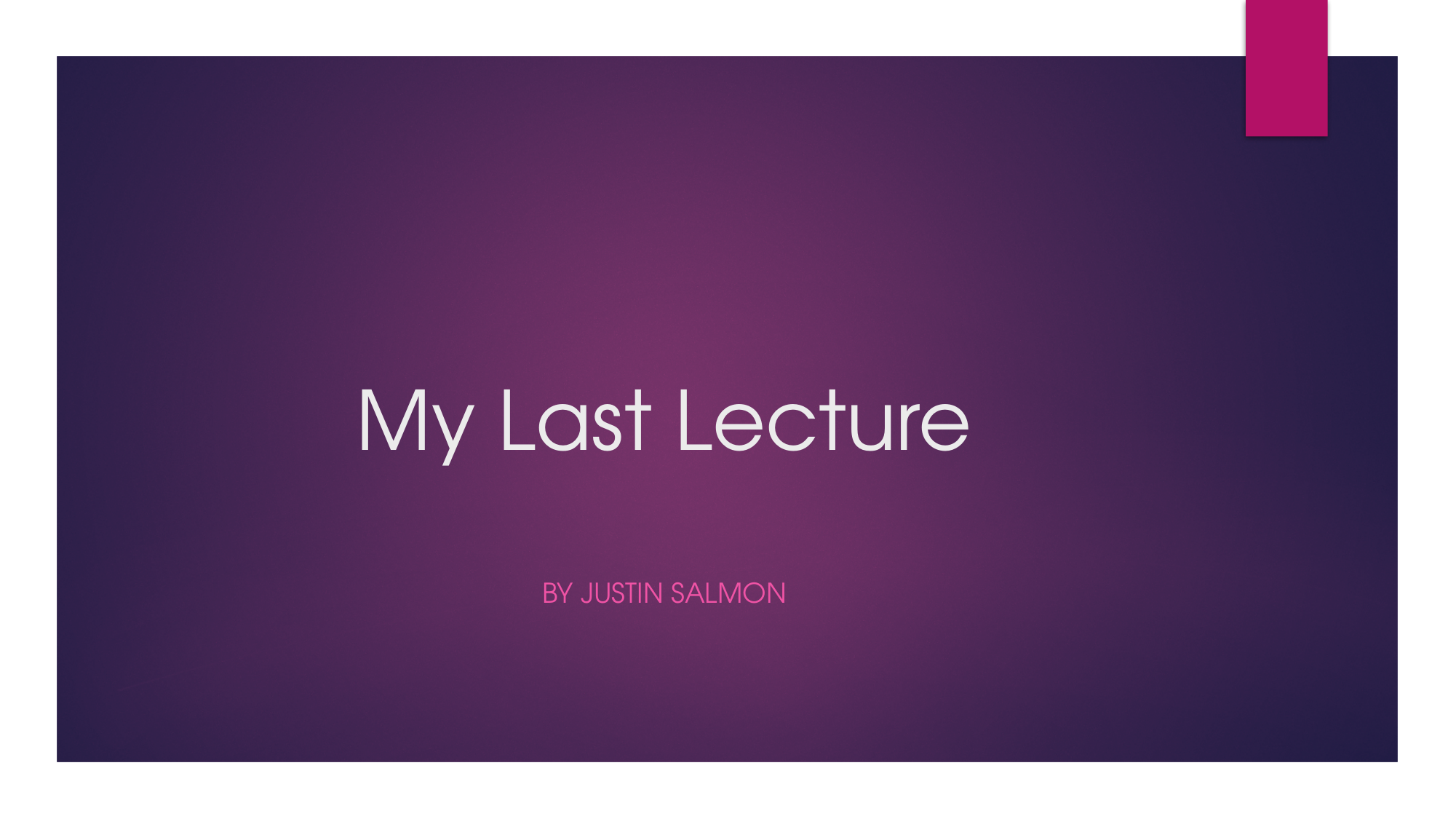

# My Last Lecture
BY Justin salmon